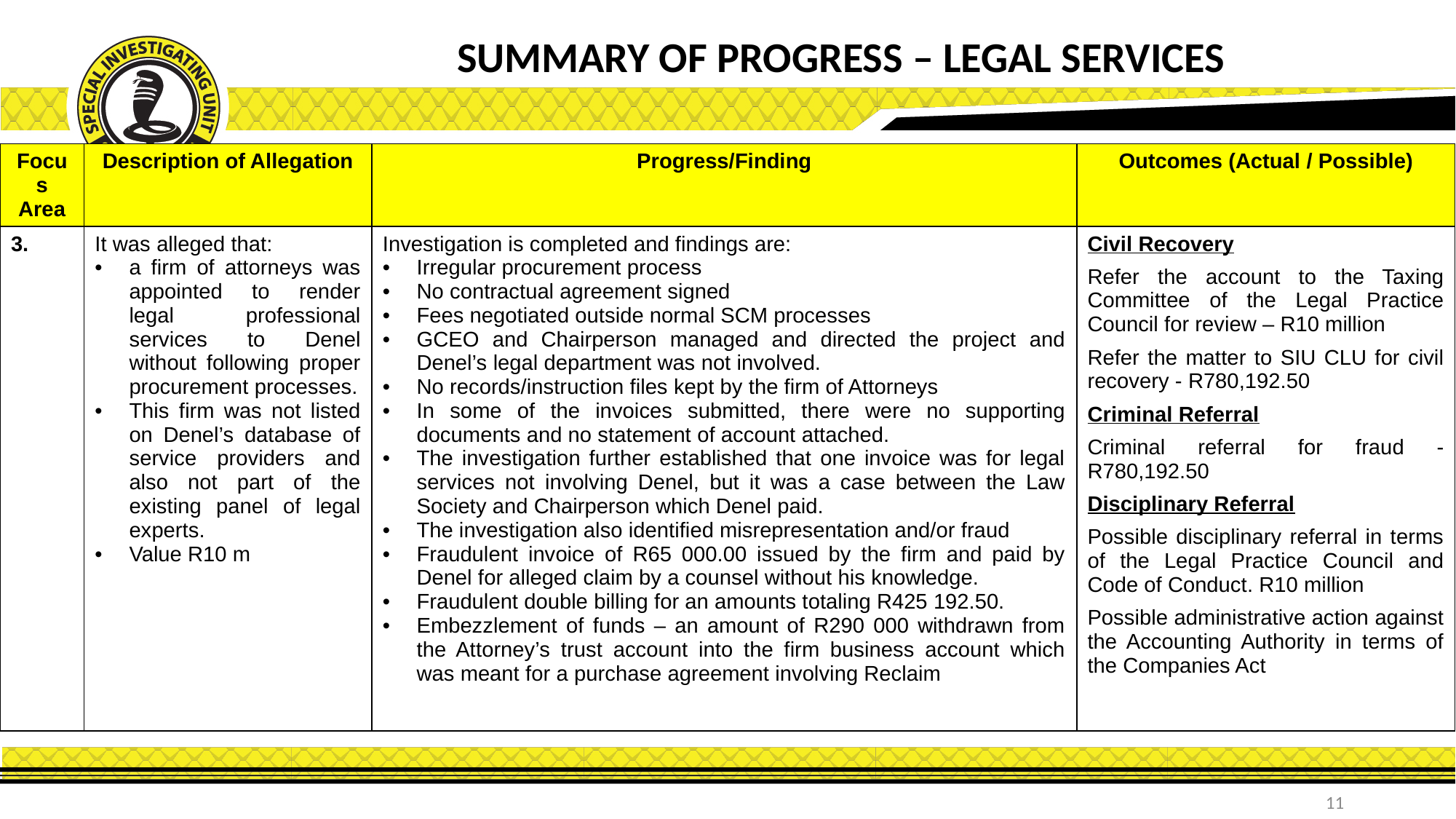

SUMMARY OF PROGRESS – LEGAL SERVICES
| Focus Area | Description of Allegation | Progress/Finding | Outcomes (Actual / Possible) |
| --- | --- | --- | --- |
| 3. | It was alleged that: a firm of attorneys was appointed to render legal professional services to Denel without following proper procurement processes. This firm was not listed on Denel’s database of service providers and also not part of the existing panel of legal experts. Value R10 m | Investigation is completed and findings are: Irregular procurement process No contractual agreement signed Fees negotiated outside normal SCM processes GCEO and Chairperson managed and directed the project and Denel’s legal department was not involved. No records/instruction files kept by the firm of Attorneys In some of the invoices submitted, there were no supporting documents and no statement of account attached. The investigation further established that one invoice was for legal services not involving Denel, but it was a case between the Law Society and Chairperson which Denel paid. The investigation also identified misrepresentation and/or fraud Fraudulent invoice of R65 000.00 issued by the firm and paid by Denel for alleged claim by a counsel without his knowledge. Fraudulent double billing for an amounts totaling R425 192.50. Embezzlement of funds – an amount of R290 000 withdrawn from the Attorney’s trust account into the firm business account which was meant for a purchase agreement involving Reclaim | Civil Recovery Refer the account to the Taxing Committee of the Legal Practice Council for review – R10 million Refer the matter to SIU CLU for civil recovery - R780,192.50 Criminal Referral Criminal referral for fraud - R780,192.50 Disciplinary Referral Possible disciplinary referral in terms of the Legal Practice Council and Code of Conduct. R10 million Possible administrative action against the Accounting Authority in terms of the Companies Act |
11